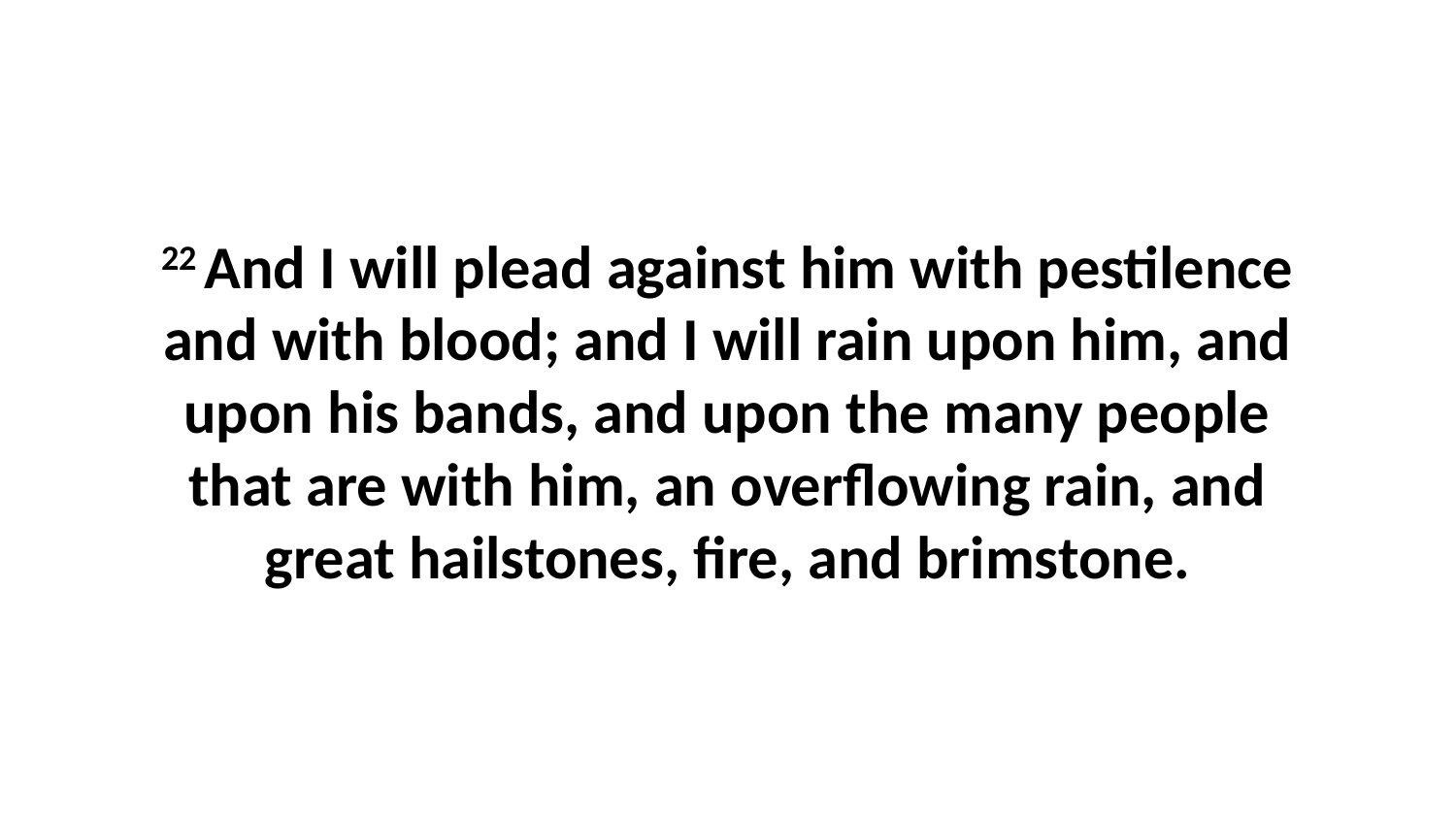

22 And I will plead against him with pestilence and with blood; and I will rain upon him, and upon his bands, and upon the many people that are with him, an overflowing rain, and great hailstones, fire, and brimstone.